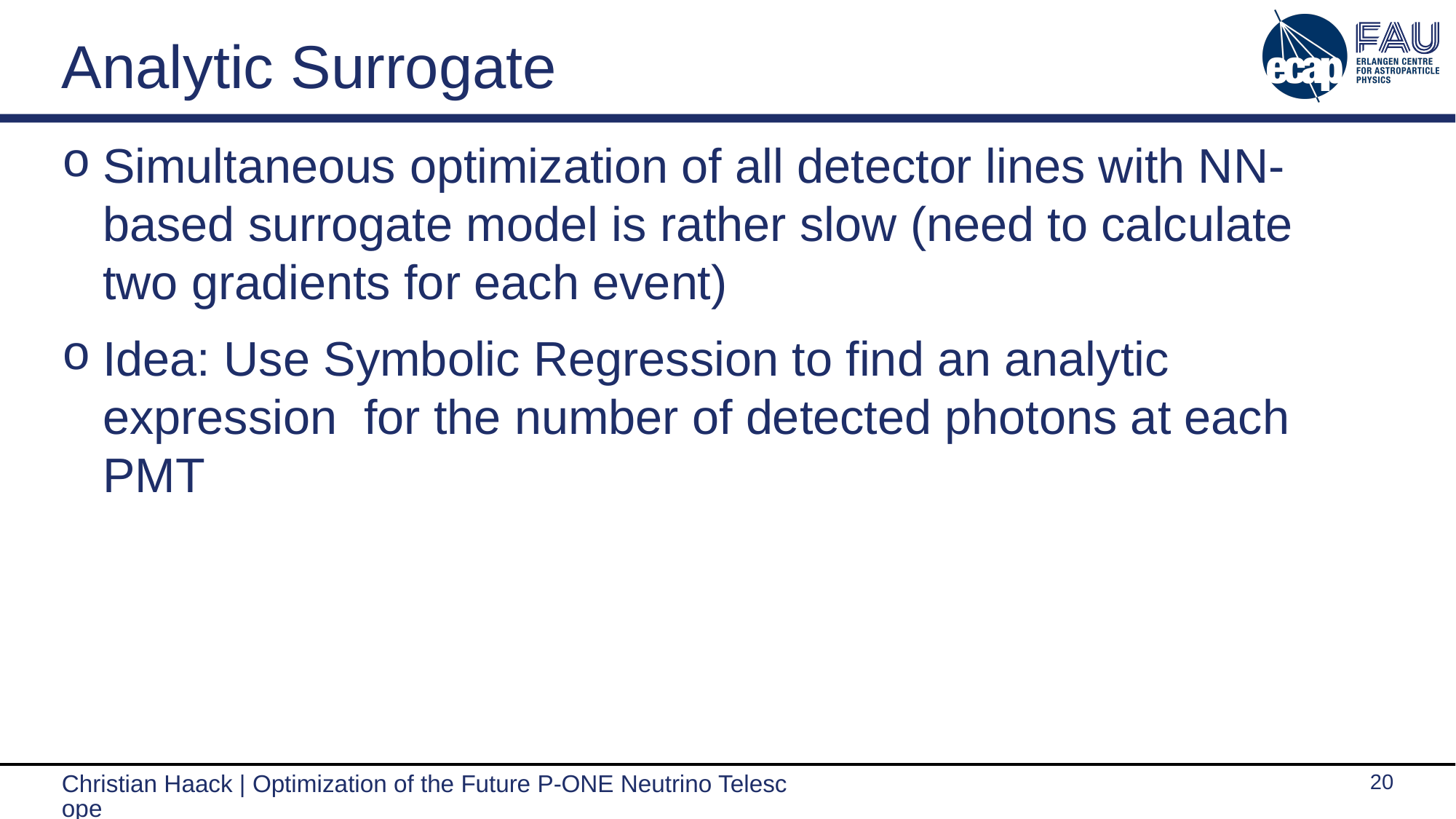

# Analytic Surrogate
Simultaneous optimization of all detector lines with NN-based surrogate model is rather slow (need to calculate two gradients for each event)
Idea: Use Symbolic Regression to find an analytic expression  for the number of detected photons at each PMT
Christian Haack | Optimization of the Future P-ONE Neutrino Telescope
20